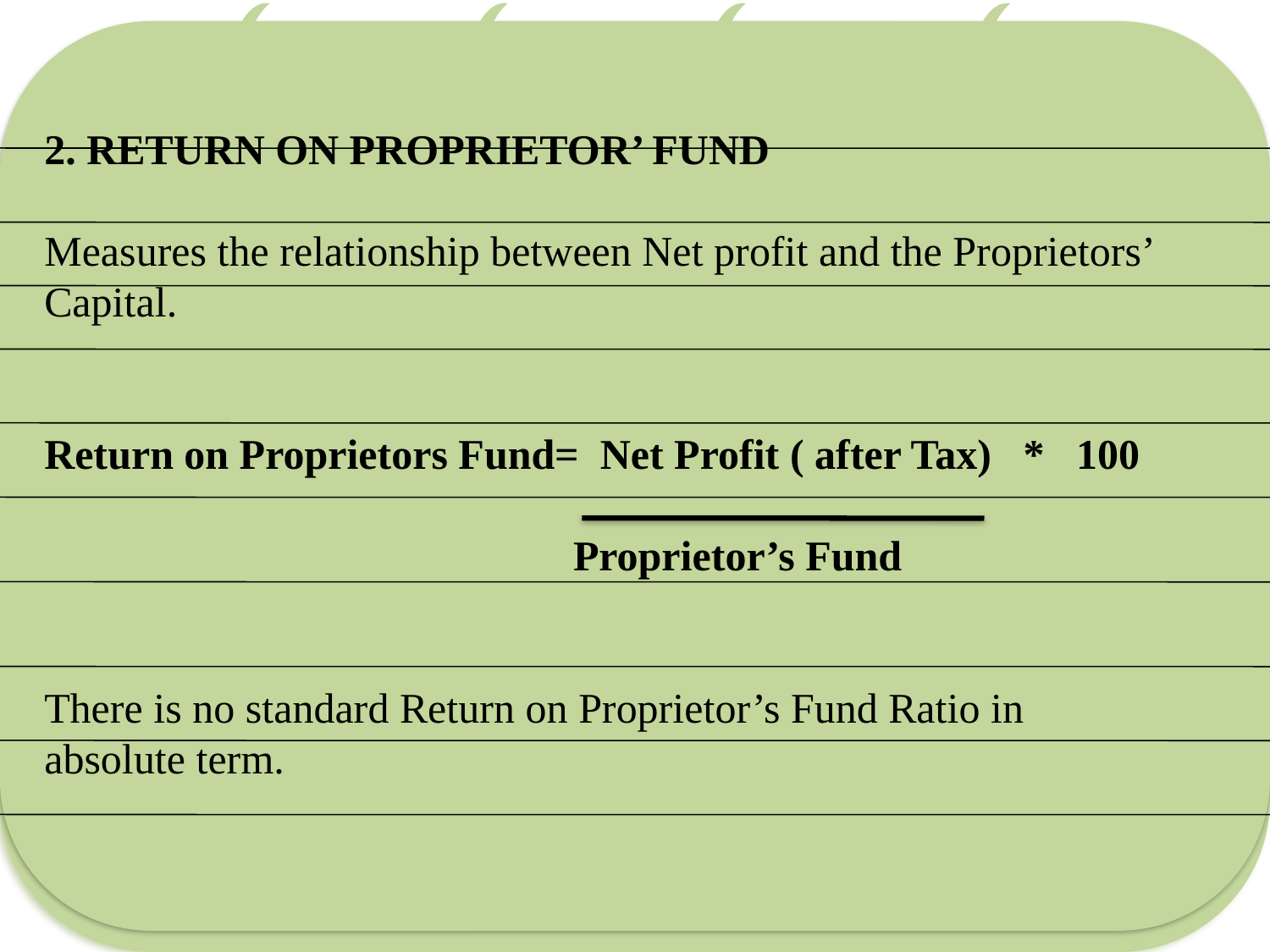

2. RETURN ON PROPRIETOR’ FUND

Measures the relationship between Net profit and the Proprietors’ Capital.

Return on Proprietors Fund=  Net Profit ( after Tax)   *   100

                                                  Proprietor’s Fund

There is no standard Return on Proprietor’s Fund Ratio in absolute term.